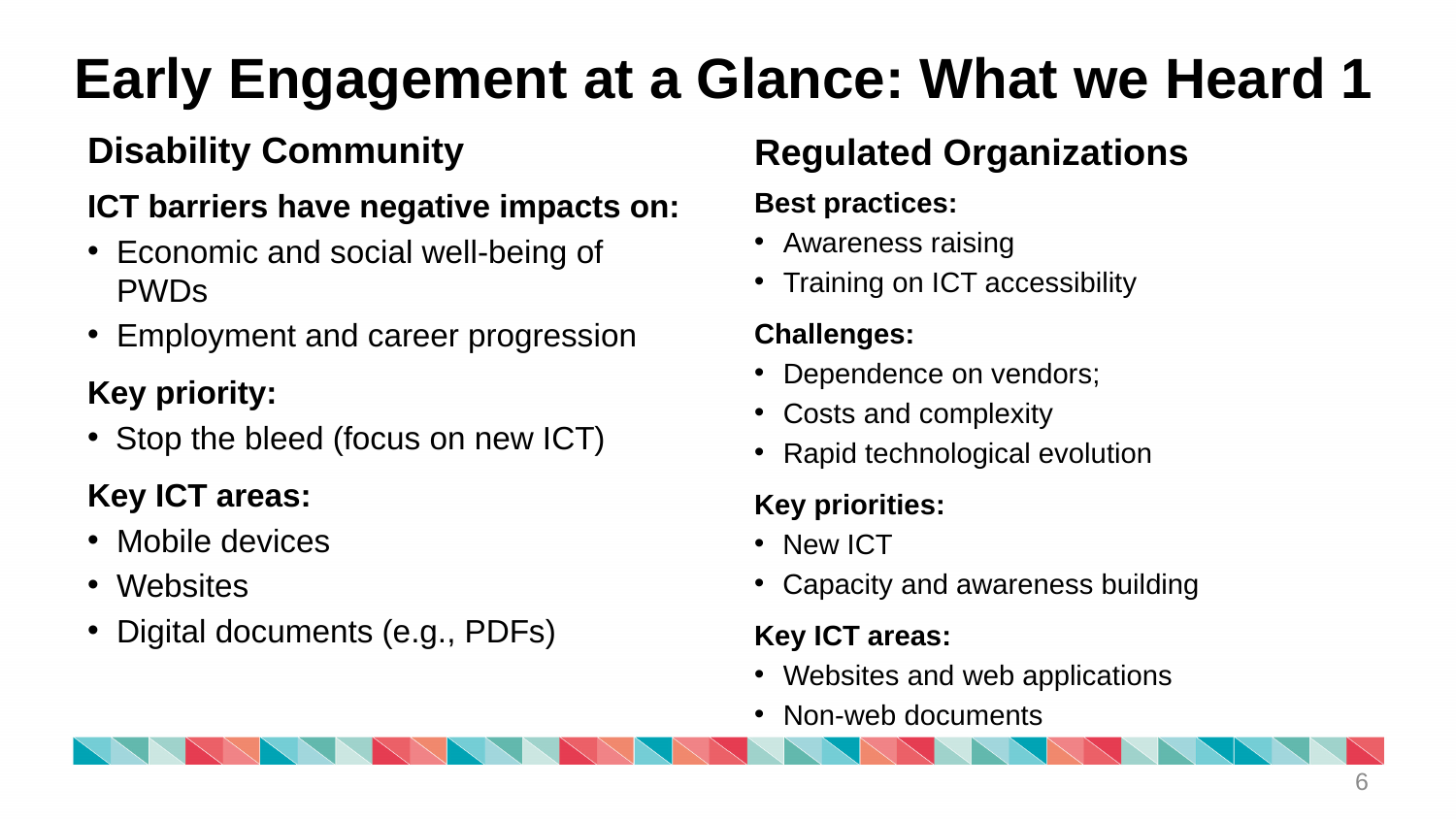

# Early Engagement at a Glance: What we Heard 1
Disability Community
Regulated Organizations
Best practices:
Awareness raising
Training on ICT accessibility
Challenges:
Dependence on vendors;
Costs and complexity
Rapid technological evolution
Key priorities:
New ICT
Capacity and awareness building
Key ICT areas:
Websites and web applications
Non-web documents

ICT barriers have negative impacts on:
Economic and social well-being of PWDs
Employment and career progression
Key priority:
Stop the bleed (focus on new ICT)
Key ICT areas:
Mobile devices
Websites
Digital documents (e.g., PDFs)
6